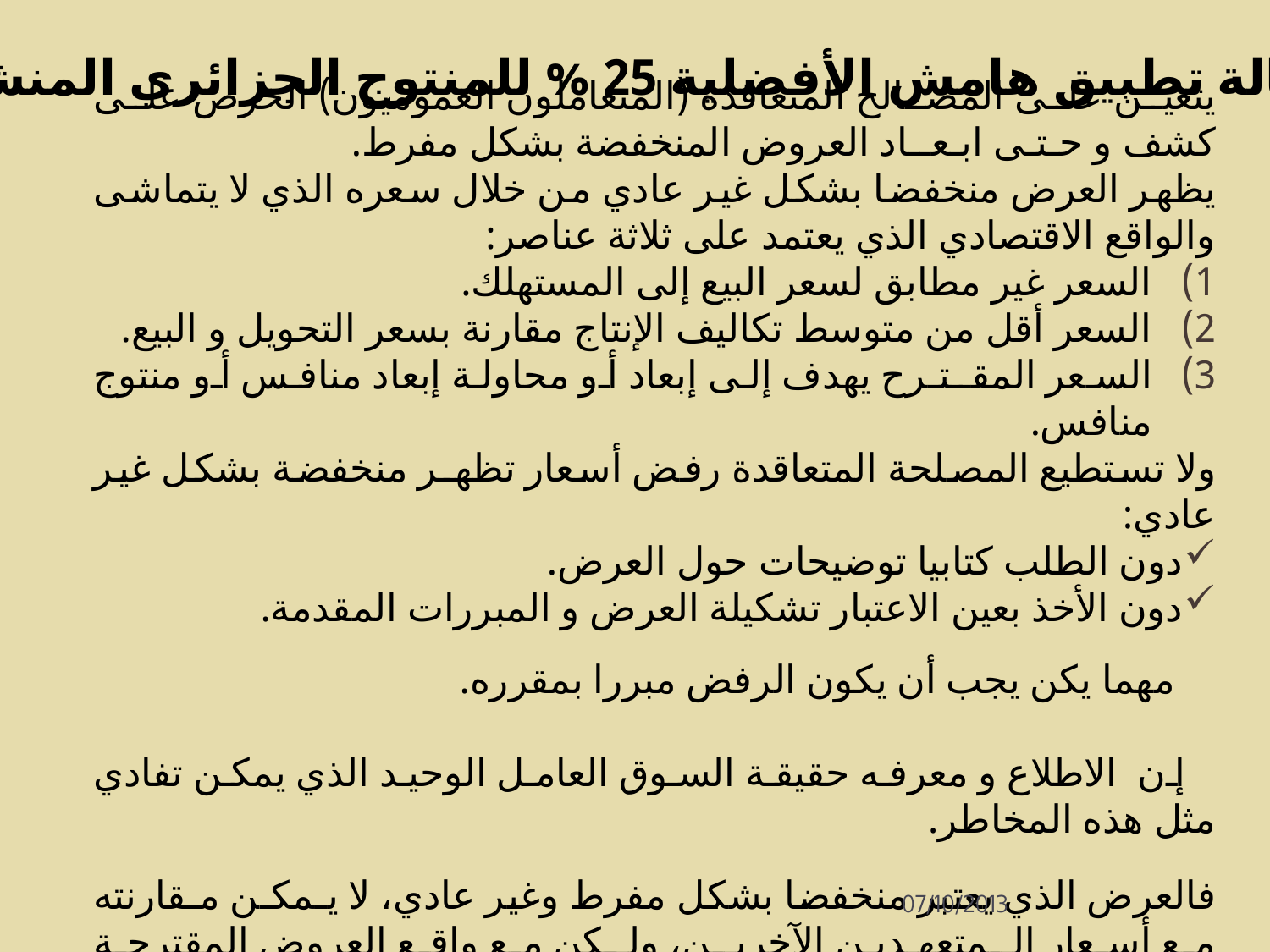

حالة تطبيق هامش الأفضلية 25 % للمنتوج الجزائري المنشأ
يتعين على المصالح المتعاقدة (المتعاملون العموميون) الحرص على كشف و حـتـى ابـعــاد العروض المنخفضة بشكل مفرط.
يظهر العرض منخفضا بشكل غير عادي من خلال سعره الذي لا يتماشى والواقع الاقتصادي الذي يعتمد على ثلاثة عناصر:
السعر غير مطابق لسعر البيع إلى المستهلك.
السعر أقل من متوسط تكاليف الإنتاج مقارنة بسعر التحويل و البيع.
السعر المقـتـرح يهدف إلى إبعاد أو محاولة إبعاد منافس أو منتوج منافس.
ولا تستطيع المصلحة المتعاقدة رفض أسعار تظهـر منخفضة بشكل غير عادي:
دون الطلب كتابيا توضيحات حول العرض.
دون الأخذ بعين الاعتبار تشكيلة العرض و المبررات المقدمة.

    مهما يكن يجب أن يكون الرفض مبررا بمقرره.

   إن  الاطلاع و معرفه حقيقة السوق العامل الوحيد الذي يمكن تفادي مثل هذه المخاطر.

فالعرض الذي يعتبر منخفضا بشكل مفرط وغير عادي، لا يـمكـن مـقارنته مع أسعار الـمتعهـديـن الآخريـن، ولـكن مع واقع العروض المقترحة (السعر المطبق غالبا في الأسواق أو فـي صفقات سابقة).
54

07/10/2013